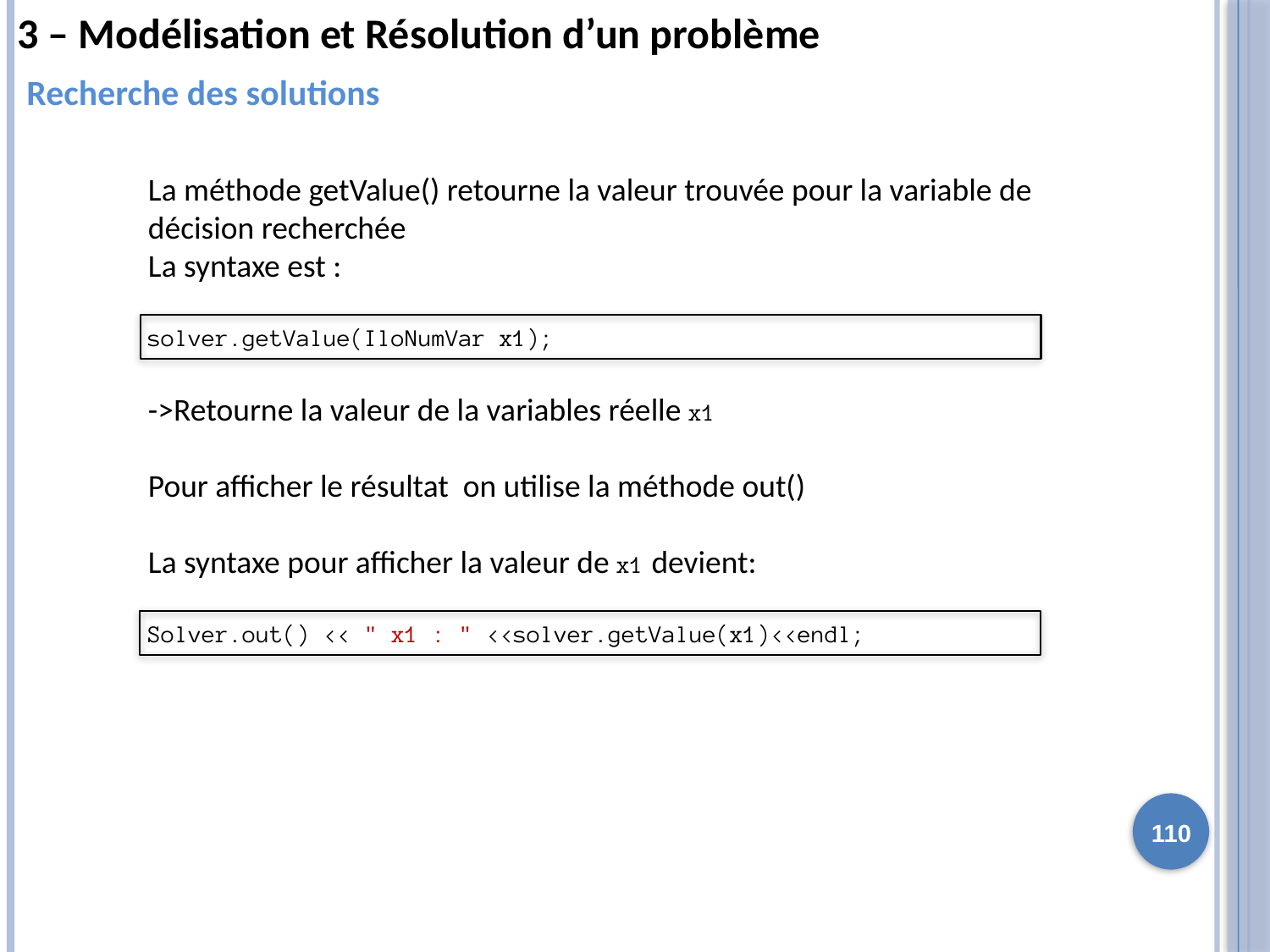

3 – Modélisation et Résolution d’un problème
Recherche des solutions

La méthode getValue() retourne la valeur trouvée pour la variable de décision recherchée
La syntaxe est :

solver.getValue(IloNumVar x1);

->Retourne la valeur de la variables réelle x1

Pour afficher le résultat  on utilise la méthode out()

La syntaxe pour afficher la valeur de x1 devient:

Solver.out() << " x1 : " <<solver.getValue(x1)<<endl;

110